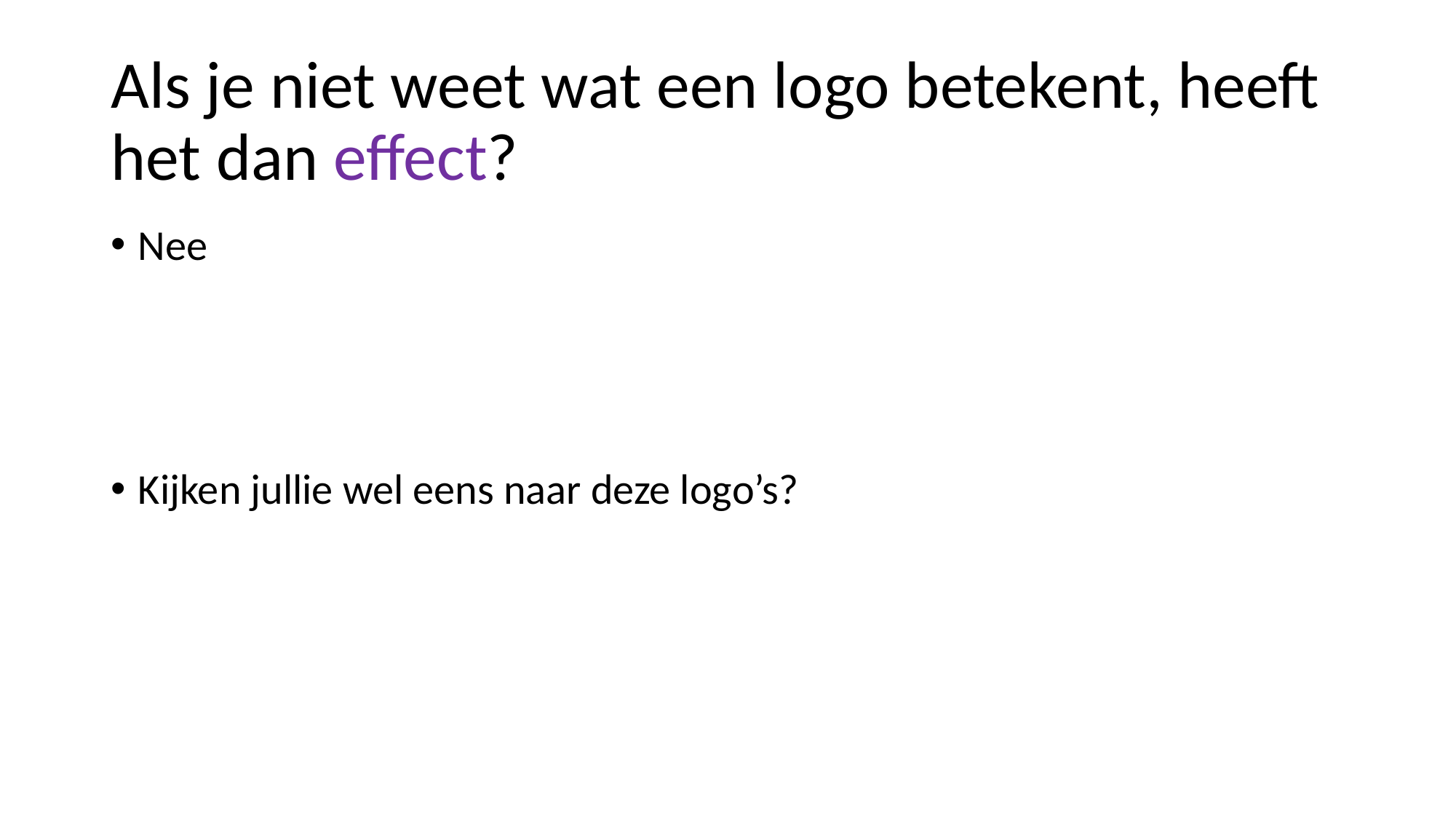

# Als je niet weet wat een logo betekent, heeft het dan effect?
Nee

Kijken jullie wel eens naar deze logo’s?